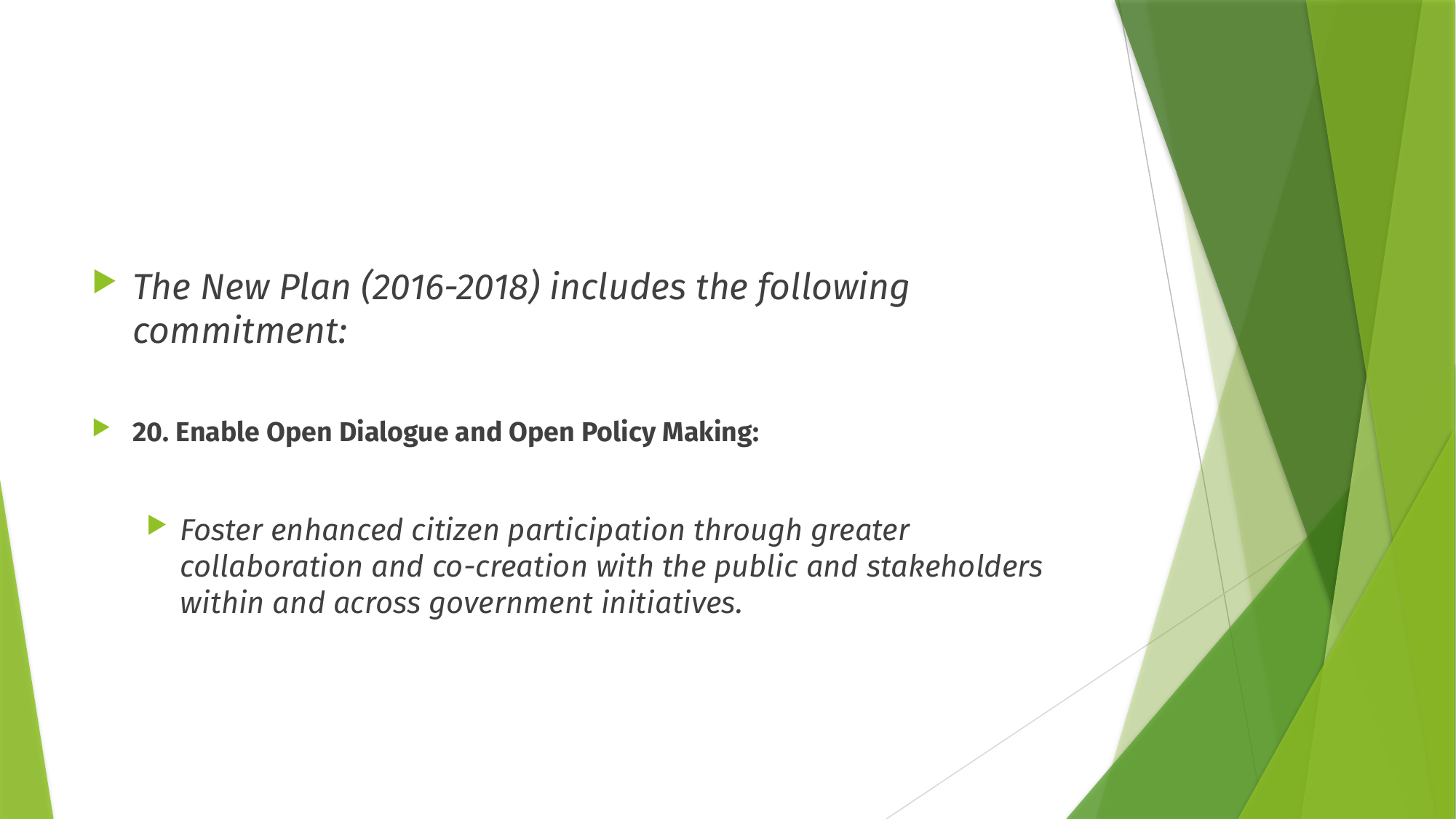

#
The New Plan (2016-2018) includes the following commitment:

20. Enable Open Dialogue and Open Policy Making:

Foster enhanced citizen participation through greater collaboration and co-creation with the public and stakeholders within and across government initiatives.